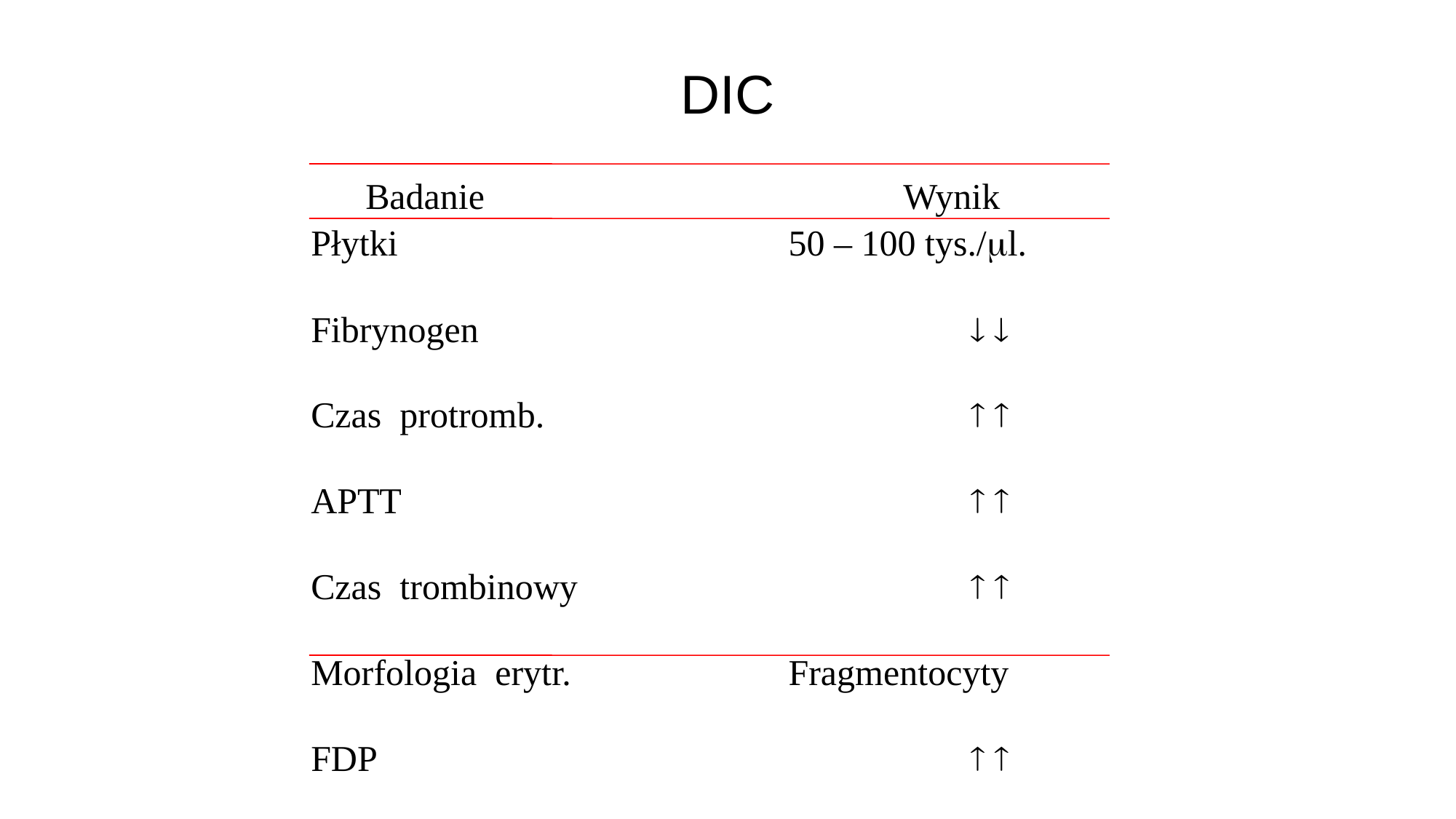

DIC

      Badanie                                              Wynik
Płytki                           		50 – 100 tys./μl.
Fibrynogen                           		        ↓ ↓
Czas  protromb.                   		        ↑ ↑
APTT                                     		        ↑ ↑
Czas  trombinowy                		        ↑ ↑
Morfologia  erytr.          		Fragmentocyty
FDP                                       		        ↑ ↑
D-dimer                              		        ↑ ↑
ATIII                                    		          ↓